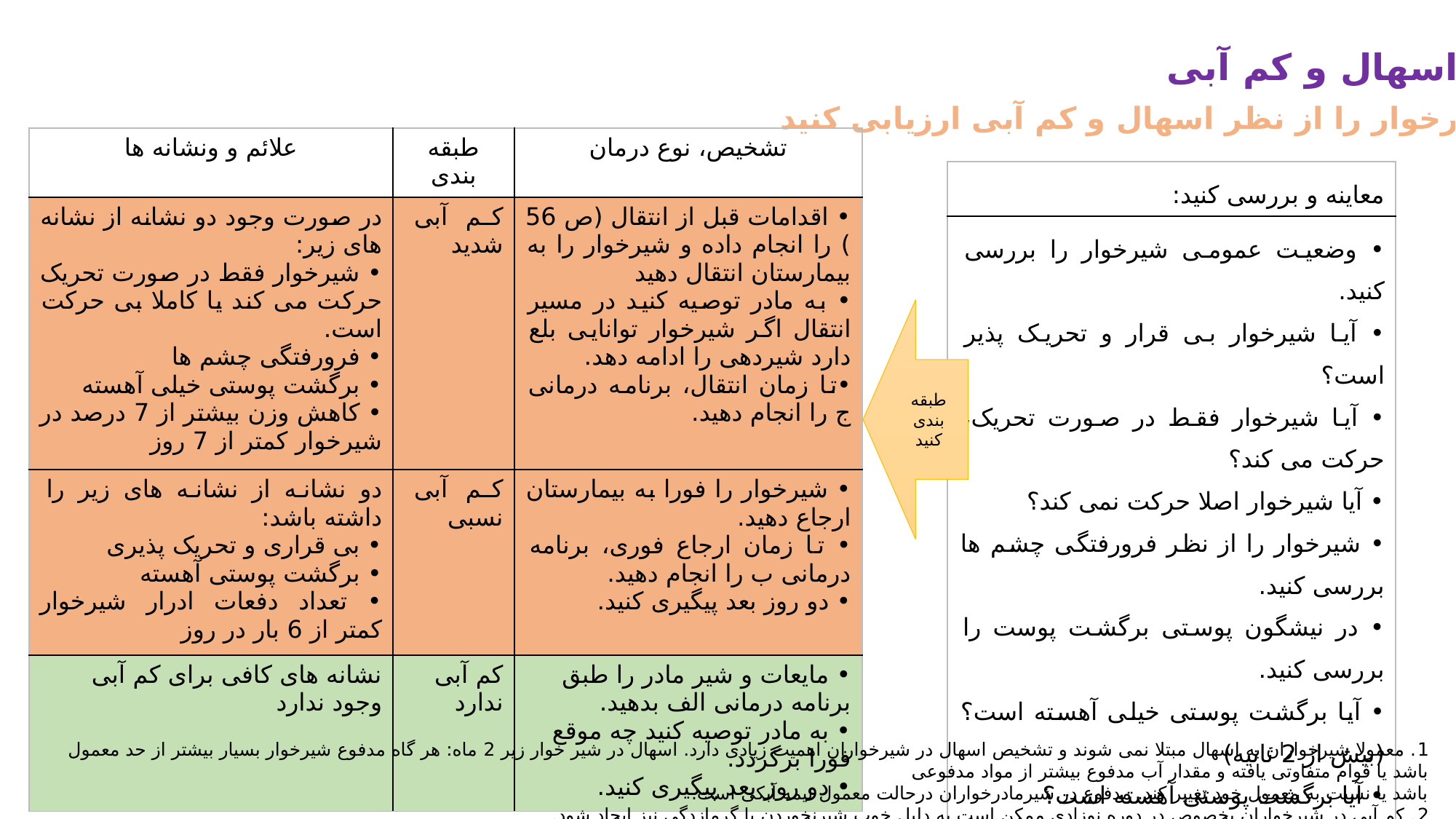

اسهال و کم آبی
شیرخوار را از نظر اسهال و کم آبی ارزیابی کنید
| علائم و ونشانه ها | طبقه بندی | تشخیص، نوع درمان |
| --- | --- | --- |
| در صورت وجود دو نشانه از نشانه هاى زیر: • شیرخوار فقط در صورت تحریک حرکت می کند یا کاملا بی حرکت است. • فرورفتگى چشم ها • برگشت پوستی خیلی آهسته • کاهش وزن بیشتر از 7 درصد در شیرخوار کمتر از 7 روز | کم آبی شدید | • اقدامات قبل از انتقال (ص 56 ) را انجام داده و شیرخوار را به بیمارستان انتقال دهید • به مادر توصیه کنید در مسیر انتقال اگر شیرخوار توانایی بلع دارد شیردهی را ادامه دهد. •تا زمان انتقال، برنامه درمانی ج را انجام دهید. |
| دو نشانه از نشانه هاى زیر را داشته باشد: • بی قراری و تحریک پذیری • برگشت پوستی آهسته • تعداد دفعات ادرار شیرخوار کمتر از 6 بار در روز | کم آبی نسبی | • شیرخوار را فورا به بیمارستان ارجاع دهید. • تا زمان ارجاع فوری، برنامه درمانی ب را انجام دهید. • دو روز بعد پیگیری کنید. |
| نشانه های کافی برای کم آبی وجود ندارد | کم آبی ندارد | • مایعات و شیر مادر را طبق برنامه درمانی الف بدهید. • به مادر توصیه کنید چه موقع فورا برگردد. • دو روز بعد پیگیری کنید. |
| معاینه و بررسی کنید: |
| --- |
| • وضعیت عمومی شیرخوار را بررسی کنید. • آیا شیرخوار بی قرار و تحریک پذیر است؟ • آیا شیرخوار فقط در صورت تحریک، حرکت می کند؟ • آیا شیرخوار اصلا حرکت نمی کند؟ • شیرخوار را از نظر فرورفتگی چشم ها بررسی کنید. • در نیشگون پوستی برگشت پوست را بررسی کنید. • آیا برگشت پوستی خیلی آهسته است؟ (بیش از 2 ثانیه) • آیا برگشت پوستی آهسته است؟ • وزن نوزاد را اندازه گیری کنید: • در صورتی که شیرخوار سن کمتر از 7 روز دارد، سرعت کاهش وزن نوزاد را محاسبه کنید. |
طبقه بندی کنید
1. معمولا شیرخواران به اسهال مبتلا نمی شوند و تشخیص اسهال در شیرخواران اهمیت زیادی دارد. اسهال در شیر خوار زیر 2 ماه: هر گاه مدفوع شیرخوار بسیار بیشتر از حد معمول باشد یا قوام متفاوتى یافته و مقدار آب مدفوع بیشتر از مواد مدفوعى
باشد یا نسبت به معمول خود تغییر کند. مدفوع در شیرمادرخواران درحالت معمول نیمه آبکى است.
2. کم آبی در شیرخواران بخصوص در دوره نوزادی ممکن است به دلیل خوب شیرنخوردن یا گرمازدگی نیز ایجاد شود.